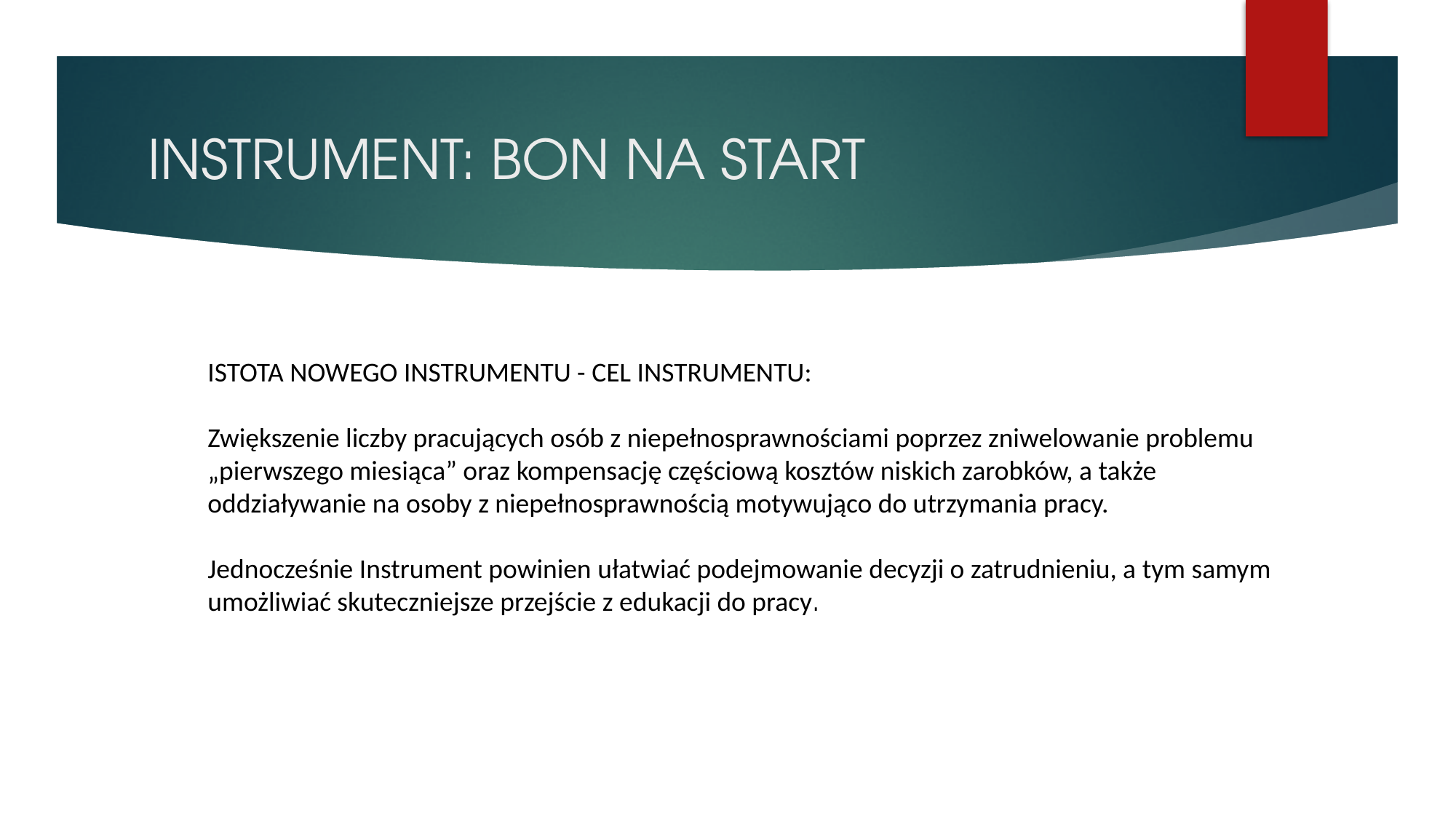

# INSTRUMENT: BON NA START
ISTOTA NOWEGO INSTRUMENTU - CEL INSTRUMENTU:

Zwiększenie liczby pracujących osób z niepełnosprawnościami poprzez zniwelowanie problemu „pierwszego miesiąca” oraz kompensację częściową kosztów niskich zarobków, a także oddziaływanie na osoby z niepełnosprawnością motywująco do utrzymania pracy.

Jednocześnie Instrument powinien ułatwiać podejmowanie decyzji o zatrudnieniu, a tym samym umożliwiać skuteczniejsze przejście z edukacji do pracy.